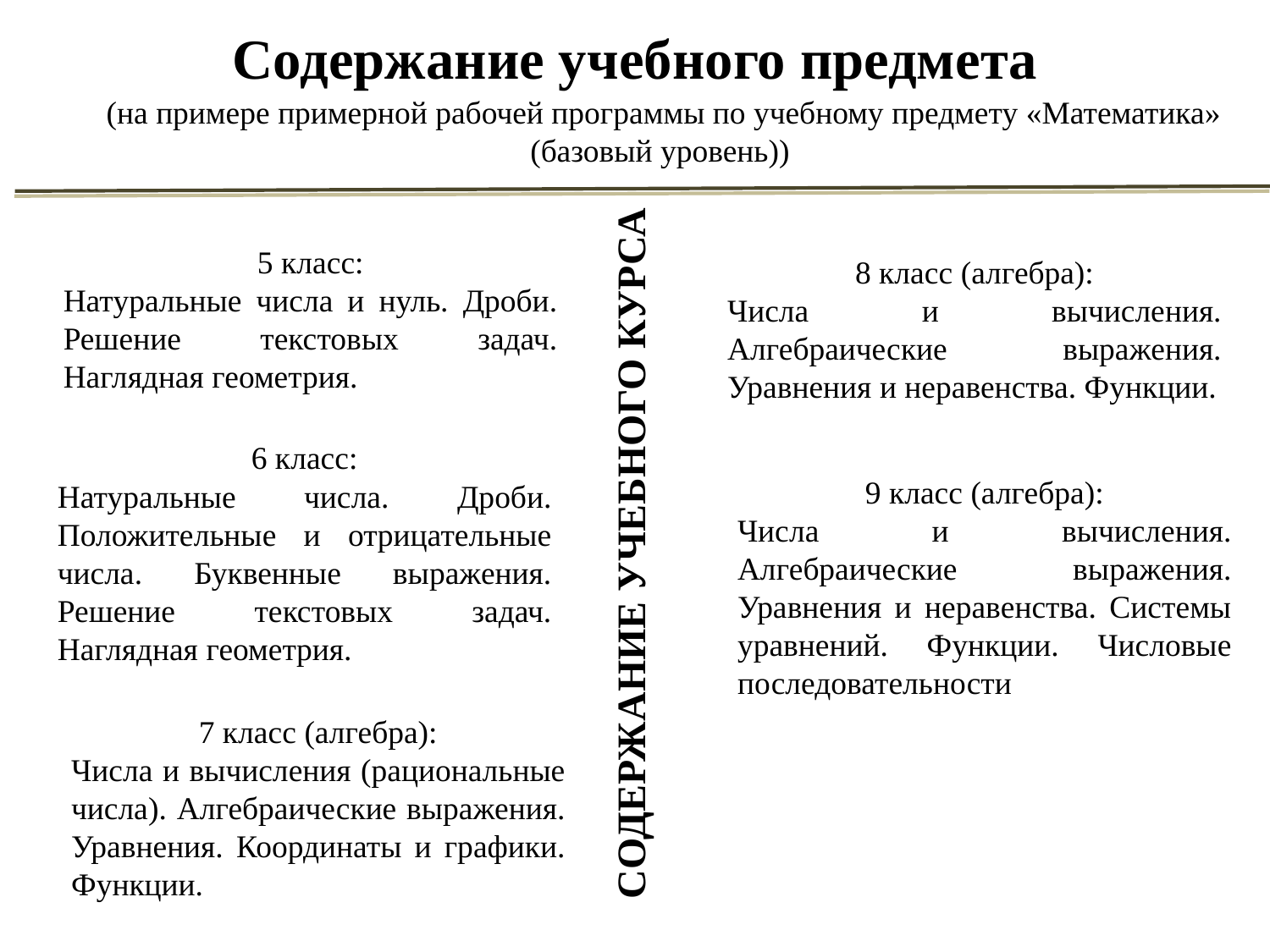

Содержание учебного предмета
(на примере примерной рабочей программы по учебному предмету «Математика» (базовый уровень))
5 класс:
Натуральные числа и нуль. Дроби. Решение текстовых задач. Наглядная геометрия.
8 класс (алгебра):
Числа и вычисления. Алгебраические выражения. Уравнения и неравенства. Функции.
6 класс:
Натуральные числа. Дроби. Положительные и отрицательные числа. Буквенные выражения. Решение текстовых задач. Наглядная геометрия.
9 класс (алгебра):
Числа и вычисления. Алгебраические выражения. Уравнения и неравенства. Системы уравнений. Функции. Числовые последовательности
СОДЕРЖАНИЕ УЧЕБНОГО КУРСА
7 класс (алгебра):
Числа и вычисления (рациональные числа). Алгебраические выражения. Уравнения. Координаты и графики. Функции.